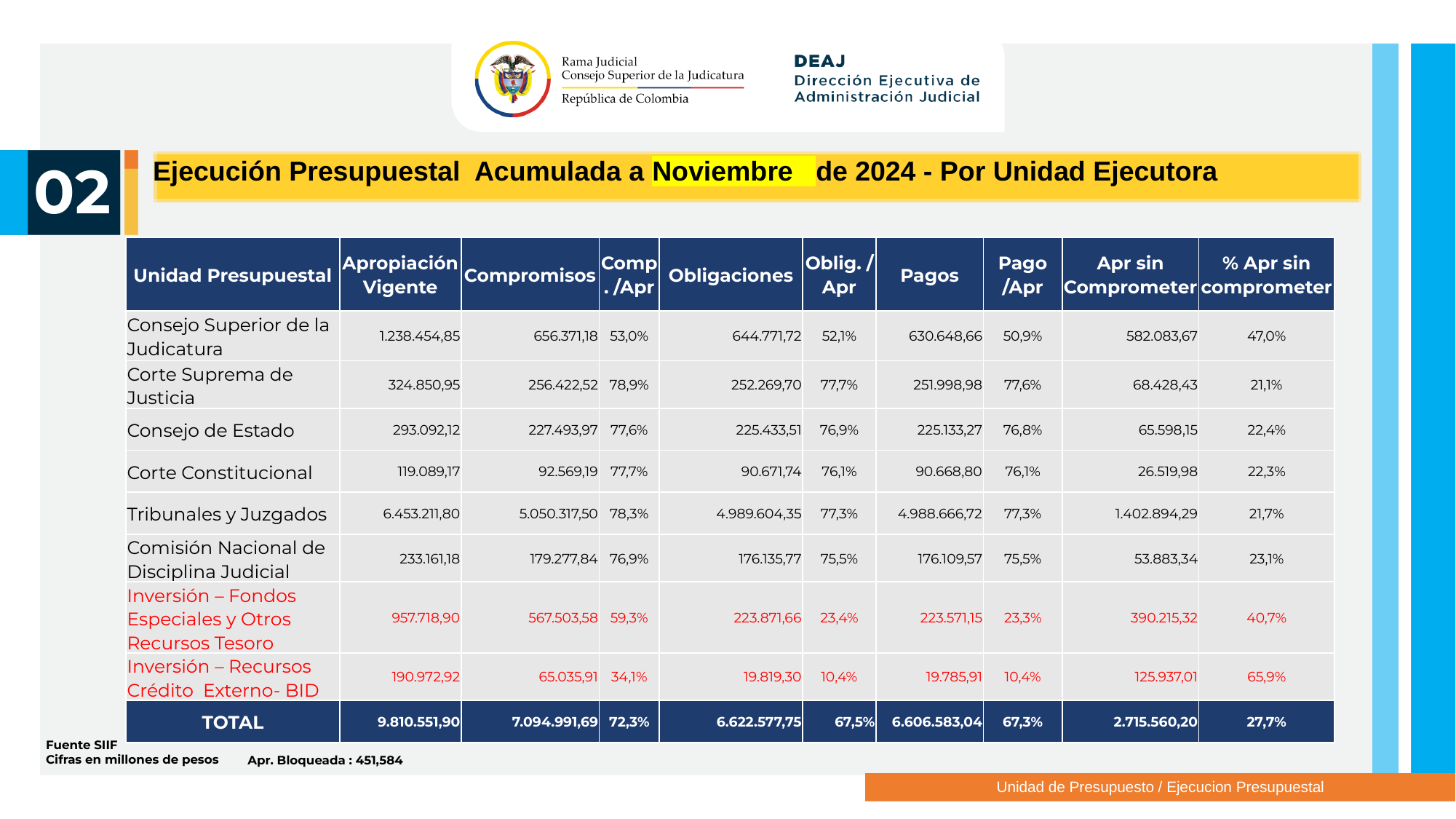

Ejecución Presupuestal  Acumulada a Noviembre   de 2024 - Por Unidad Ejecutora

02
| Unidad Presupuestal | Apropiación Vigente | Compromisos | Comp. /Apr | Obligaciones | Oblig. /Apr | Pagos | Pago /Apr | Apr sin Comprometer | % Apr sin comprometer |
| --- | --- | --- | --- | --- | --- | --- | --- | --- | --- |
| Consejo Superior de la Judicatura | 1.238.454,85 | 656.371,18 | 53,0% | 644.771,72 | 52,1% | 630.648,66 | 50,9% | 582.083,67 | 47,0% |
| Corte Suprema de Justicia | 324.850,95 | 256.422,52 | 78,9% | 252.269,70 | 77,7% | 251.998,98 | 77,6% | 68.428,43 | 21,1% |
| Consejo de Estado | 293.092,12 | 227.493,97 | 77,6% | 225.433,51 | 76,9% | 225.133,27 | 76,8% | 65.598,15 | 22,4% |
| Corte Constitucional | 119.089,17 | 92.569,19 | 77,7% | 90.671,74 | 76,1% | 90.668,80 | 76,1% | 26.519,98 | 22,3% |
| Tribunales y Juzgados | 6.453.211,80 | 5.050.317,50 | 78,3% | 4.989.604,35 | 77,3% | 4.988.666,72 | 77,3% | 1.402.894,29 | 21,7% |
| Comisión Nacional de Disciplina Judicial | 233.161,18 | 179.277,84 | 76,9% | 176.135,77 | 75,5% | 176.109,57 | 75,5% | 53.883,34 | 23,1% |
| Inversión – Fondos Especiales y Otros Recursos Tesoro | 957.718,90 | 567.503,58 | 59,3% | 223.871,66 | 23,4% | 223.571,15 | 23,3% | 390.215,32 | 40,7% |
| Inversión – Recursos Crédito Externo- BID | 190.972,92 | 65.035,91 | 34,1% | 19.819,30 | 10,4% | 19.785,91 | 10,4% | 125.937,01 | 65,9% |
| TOTAL | 9.810.551,90 | 7.094.991,69 | 72,3% | 6.622.577,75 | 67,5% | 6.606.583,04 | 67,3% | 2.715.560,20 | 27,7% |
Fuente SIIF
Cifras en millones de pesos

Apr. Bloqueada : 451,584
Unidad de Presupuesto / Ejecucion Presupuestal